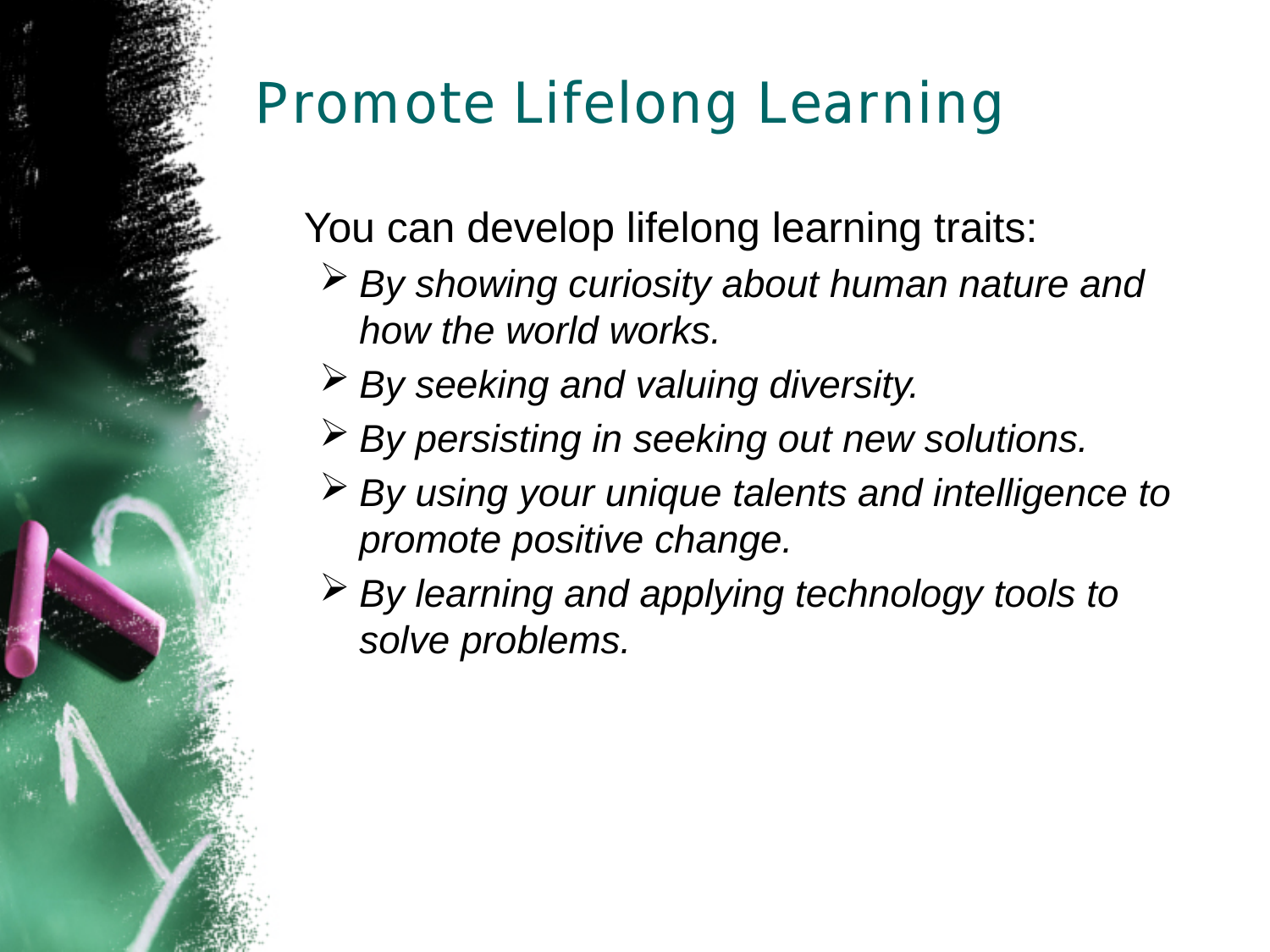

# Promote Lifelong Learning
	You can develop lifelong learning traits:
By showing curiosity about human nature and how the world works.
By seeking and valuing diversity.
By persisting in seeking out new solutions.
By using your unique talents and intelligence to promote positive change.
By learning and applying technology tools to solve problems.